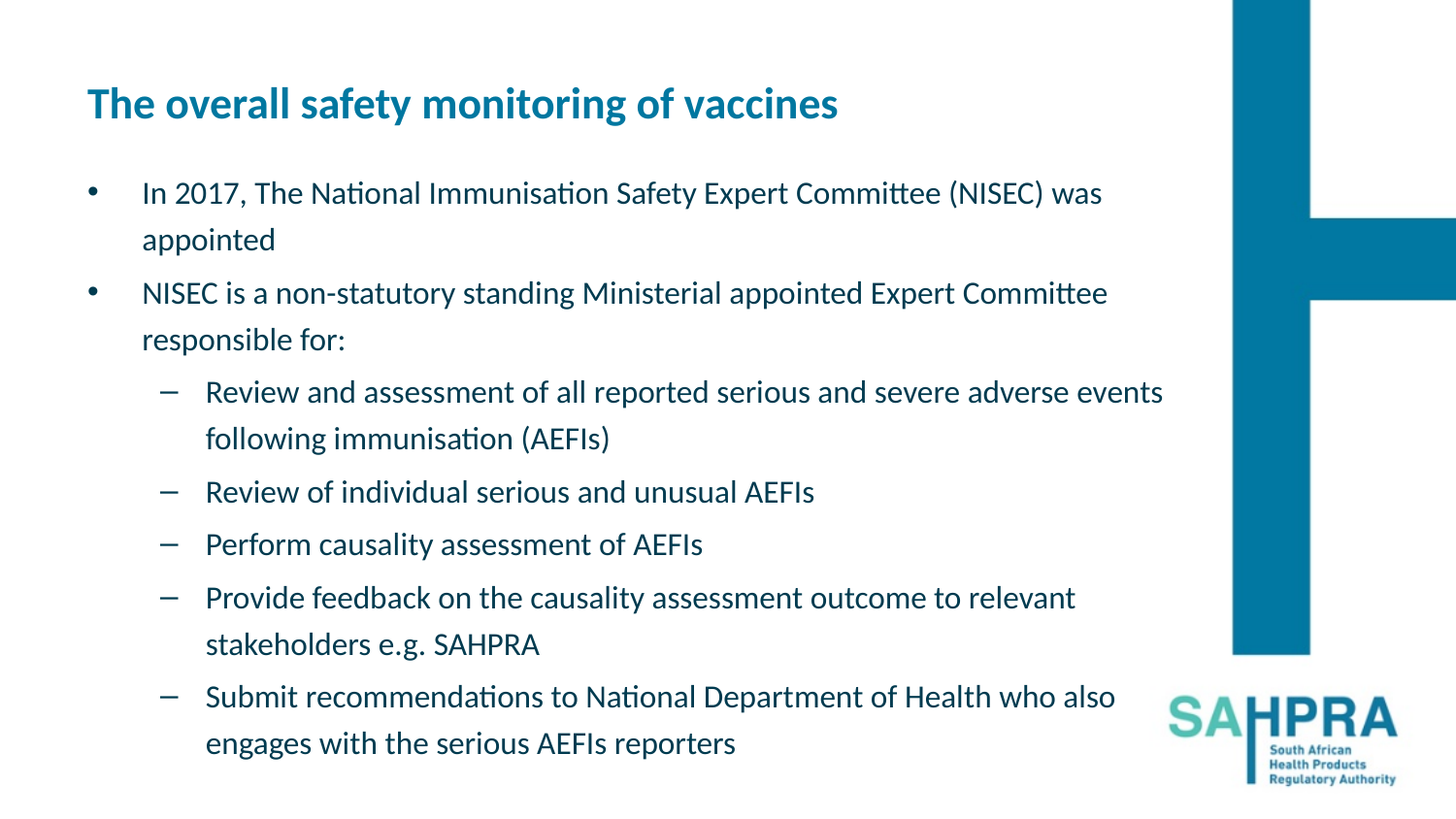

# The overall safety monitoring of vaccines
In 2017, The National Immunisation Safety Expert Committee (NISEC) was appointed
NISEC is a non-statutory standing Ministerial appointed Expert Committee responsible for:
Review and assessment of all reported serious and severe adverse events following immunisation (AEFIs)
Review of individual serious and unusual AEFIs
Perform causality assessment of AEFIs
Provide feedback on the causality assessment outcome to relevant stakeholders e.g. SAHPRA
Submit recommendations to National Department of Health who also engages with the serious AEFIs reporters